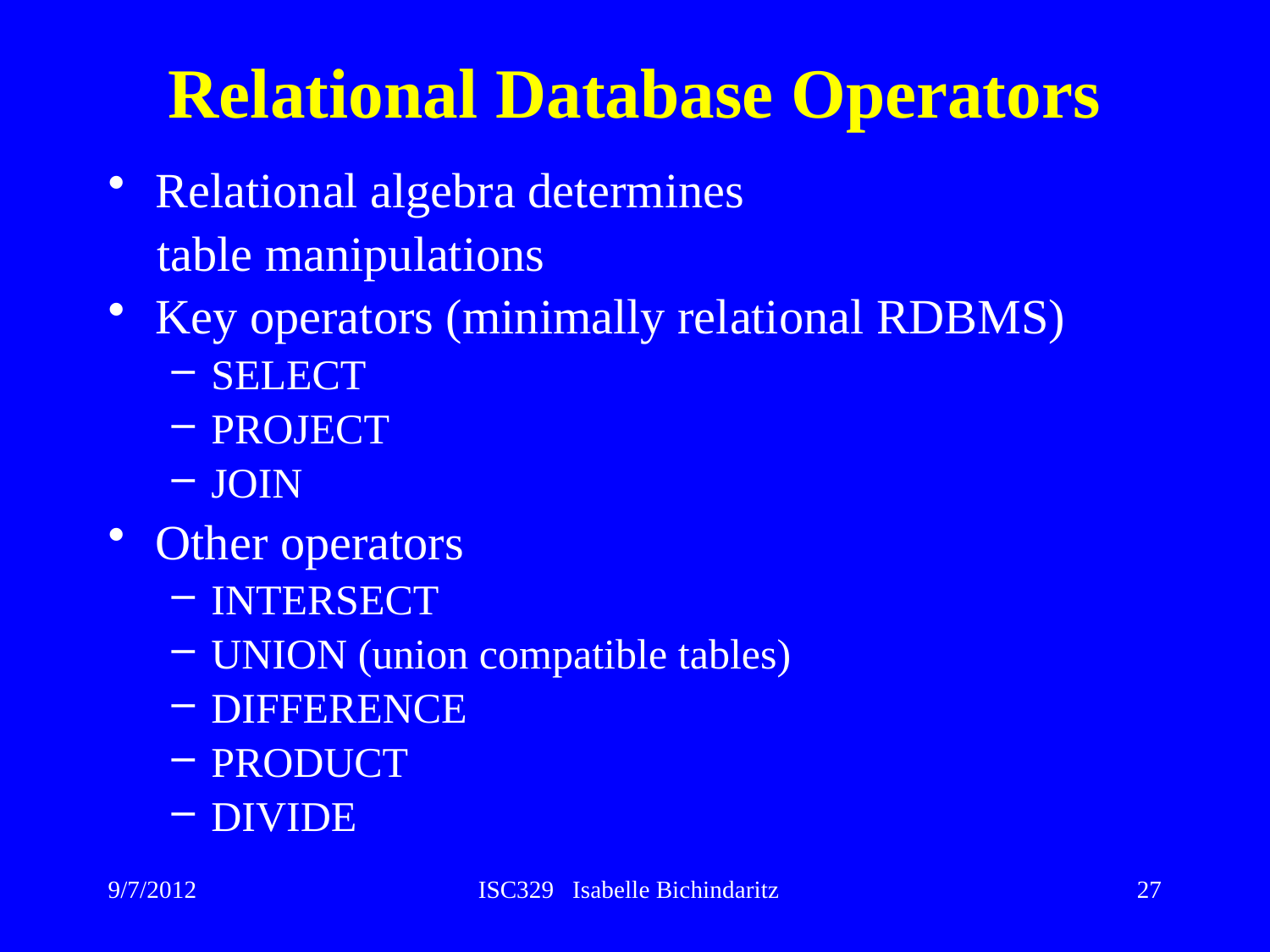

# Relational Database Operators
Relational algebra determines
    table manipulations
Key operators (minimally relational RDBMS)
SELECT
PROJECT
JOIN
Other operators
INTERSECT
UNION (union compatible tables)
DIFFERENCE
PRODUCT
DIVIDE
9/7/2012
ISC329   Isabelle Bichindaritz
27